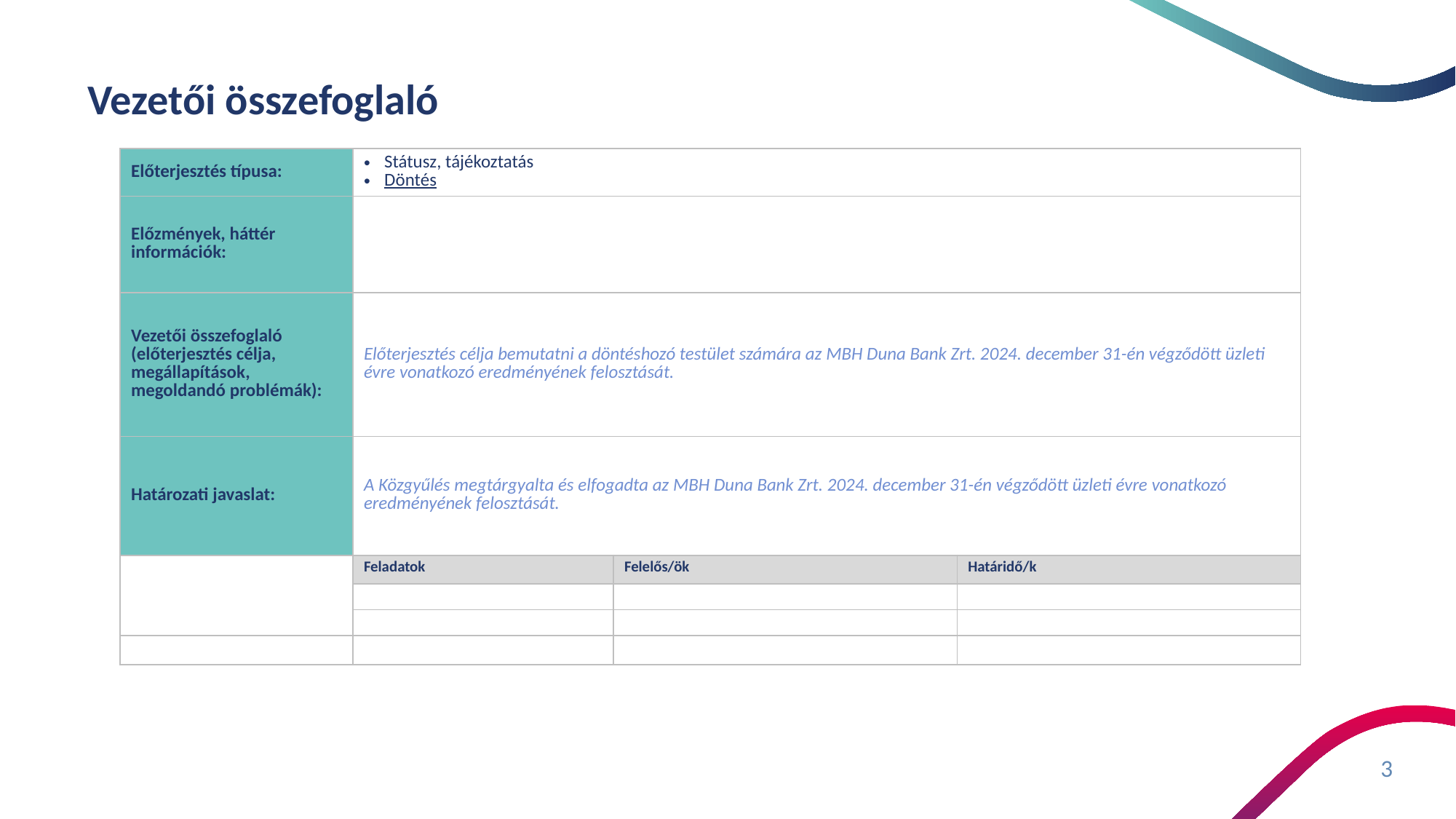

# Vezetői összefoglaló
| Előterjesztés típusa: | Státusz, tájékoztatás Döntés |  |  |
| --- | --- | --- | --- |
| Előzmények, háttér információk: |  |  |  |
| Vezetői összefoglaló (előterjesztés célja, megállapítások, megoldandó problémák): | Előterjesztés célja bemutatni a döntéshozó testület számára az MBH Duna Bank Zrt. 2024. december 31-én végződött üzleti évre vonatkozó eredményének felosztását. |  |  |
| Határozati javaslat: | A Közgyűlés megtárgyalta és elfogadta az MBH Duna Bank Zrt. 2024. december 31-én végződött üzleti évre vonatkozó eredményének felosztását. |  |  |
|  | Feladatok | Felelős/ök | Határidő/k |
|  |  |  |  |
|  |  |  |  |
|  |  |  |  |